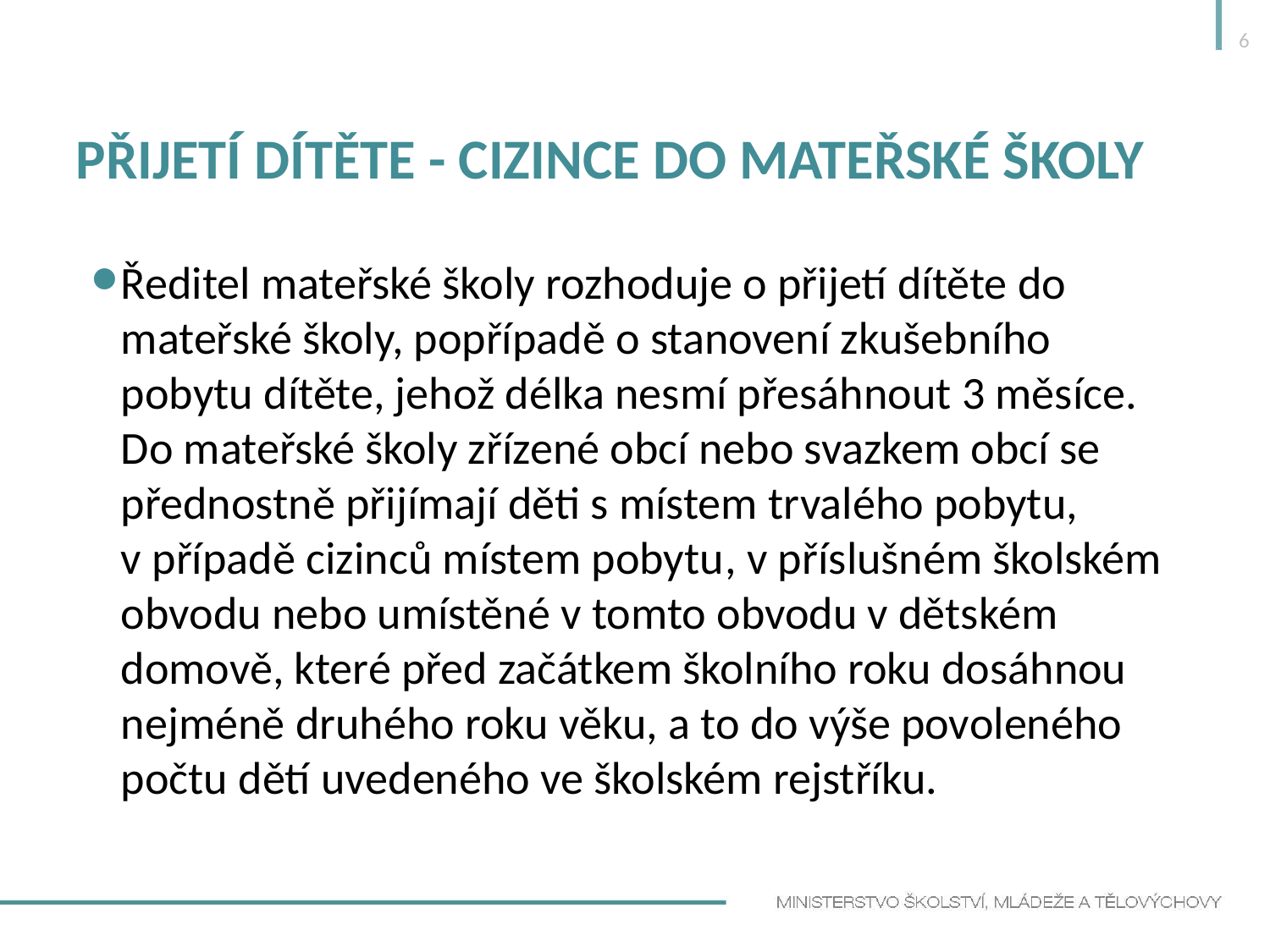

6
# Přijetí dítěte - cizince do mateřské školy
Ředitel mateřské školy rozhoduje o přijetí dítěte do mateřské školy, popřípadě o stanovení zkušebního pobytu dítěte, jehož délka nesmí přesáhnout 3 měsíce. Do mateřské školy zřízené obcí nebo svazkem obcí se přednostně přijímají děti s místem trvalého pobytu,         v případě cizinců místem pobytu, v příslušném školském obvodu nebo umístěné v tomto obvodu v dětském domově, které před začátkem školního roku dosáhnou nejméně druhého roku věku, a to do výše povoleného počtu dětí uvedeného ve školském rejstříku.